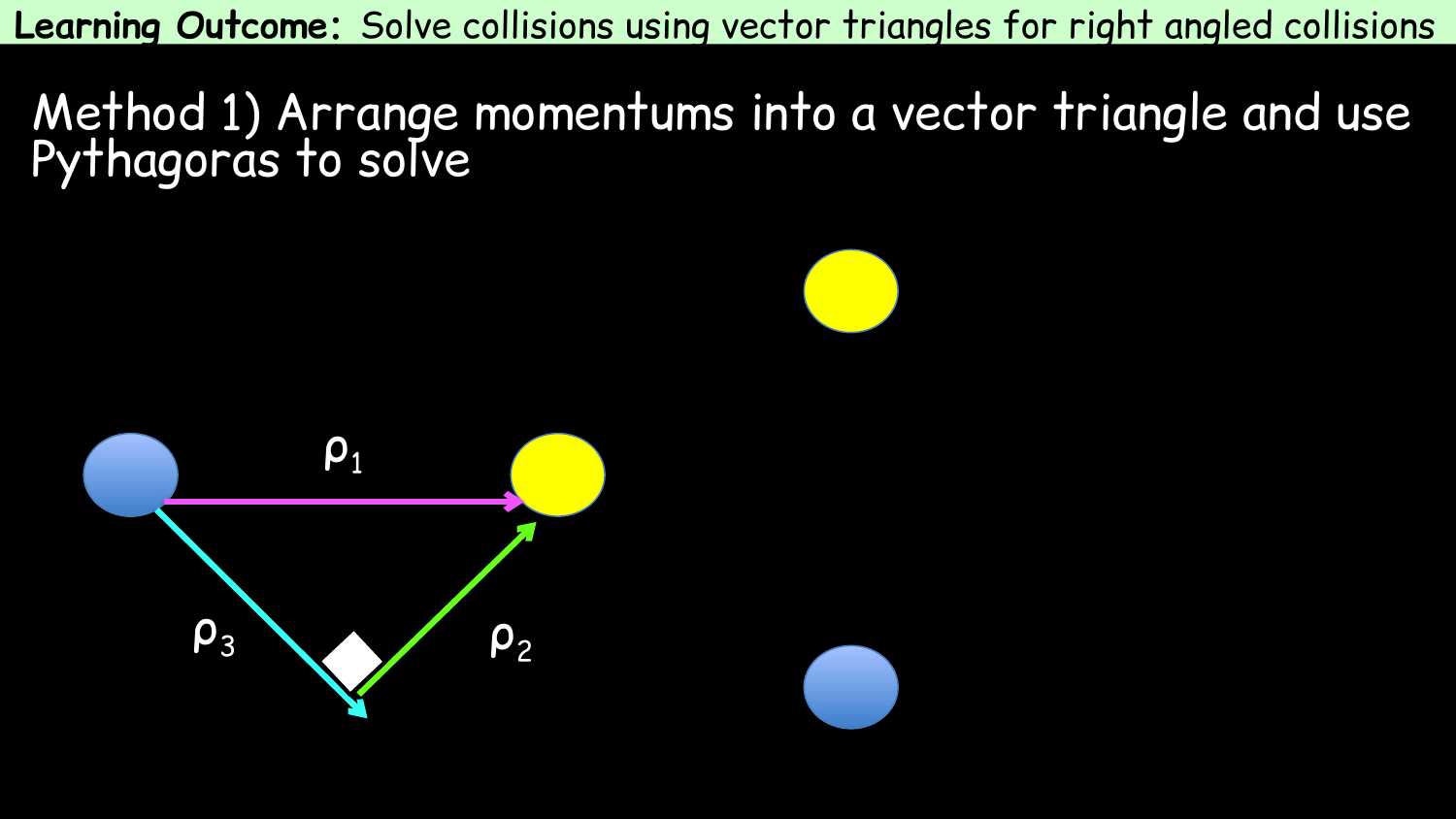

Learning Outcome: Solve collisions using vector triangles for right angled collisions

Method 1) Arrange momentums into a vector triangle and use Pythagoras to solve

ρ1

0.06%
0.9%
78%
0.04%
ρ3

ρ2

21%